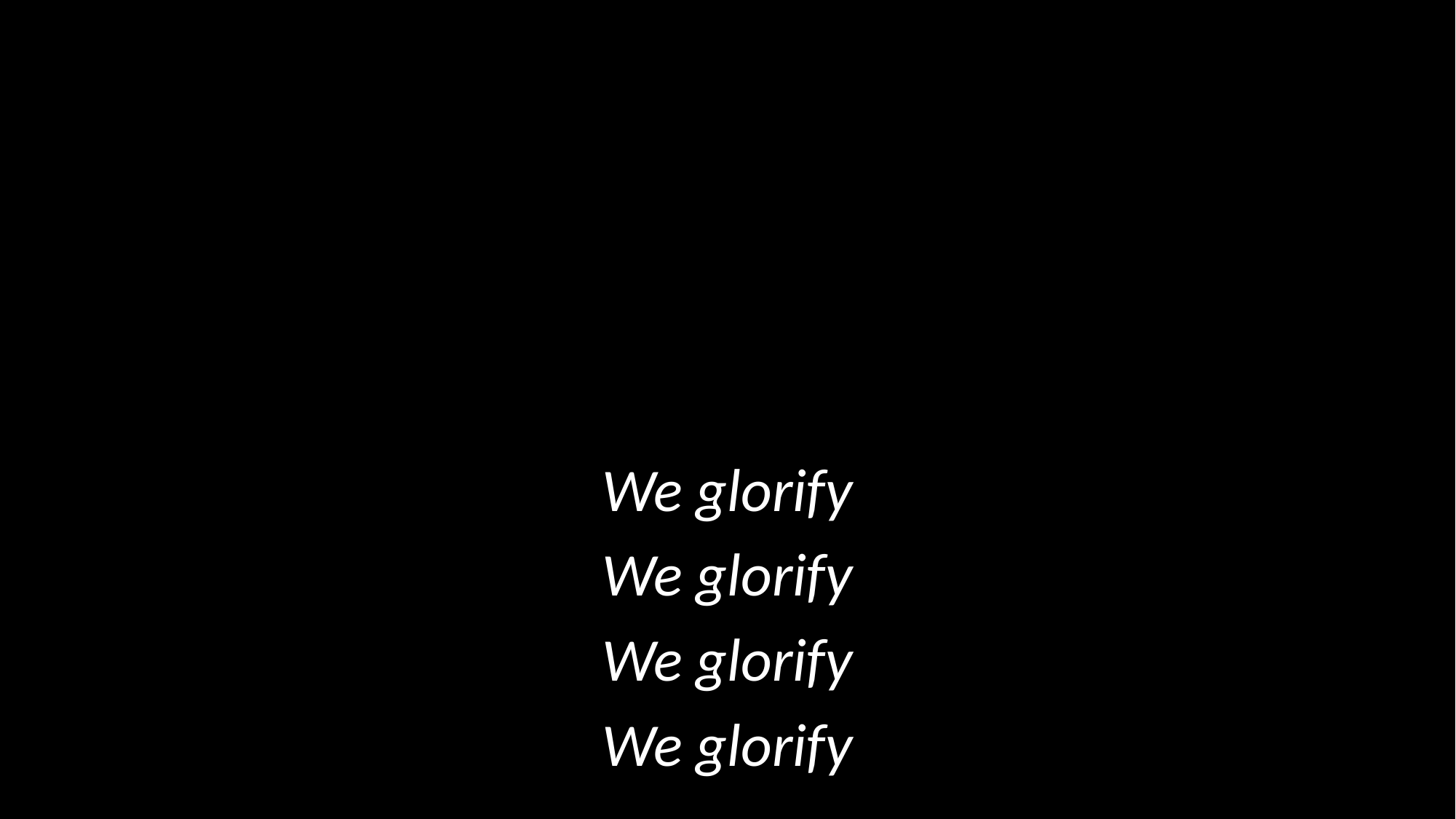

We glorify
We glorify
We glorify
We glorify